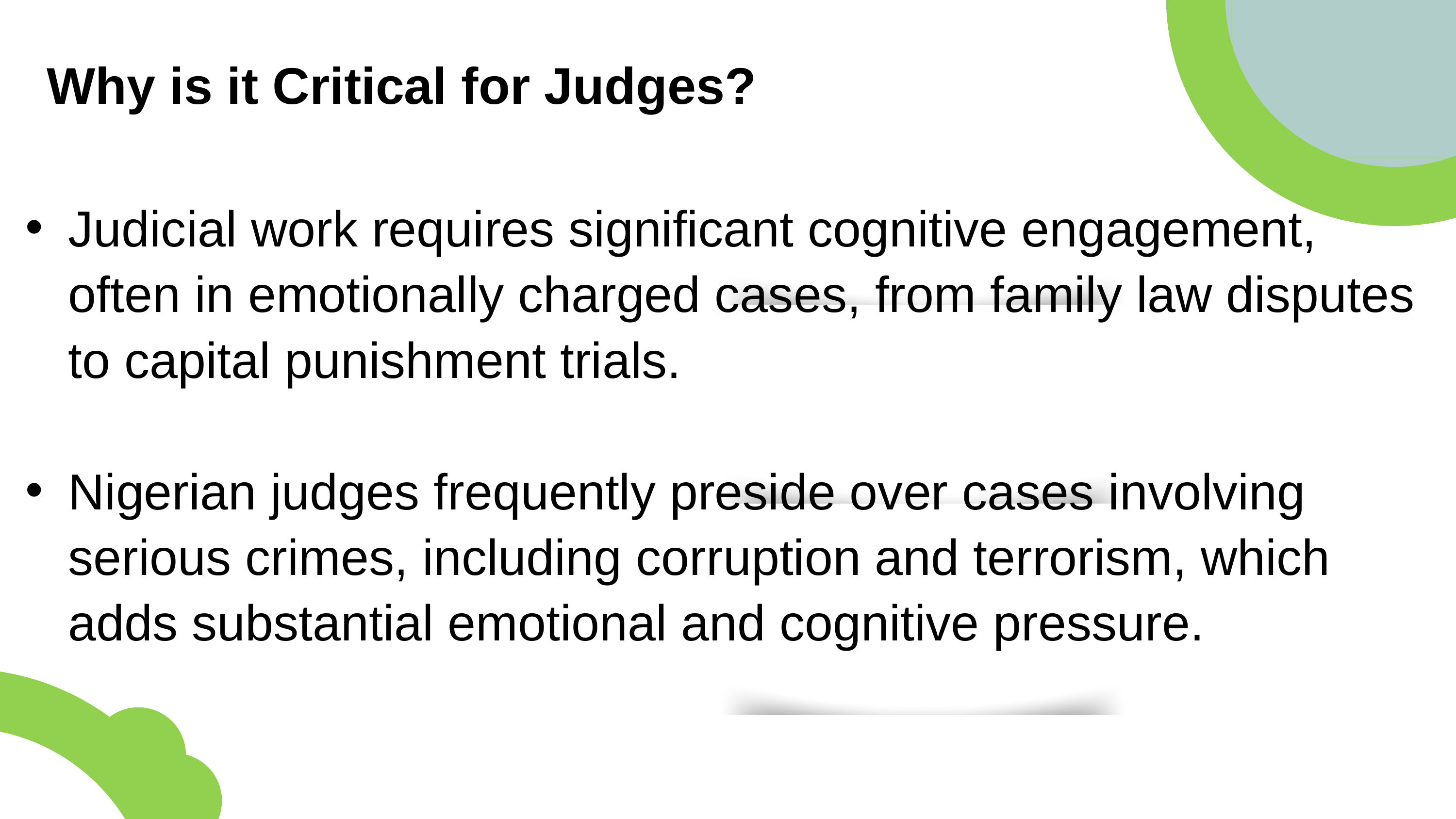

Why is it Critical for Judges?

Judicial work requires significant cognitive engagement, often in emotionally charged cases, from family law disputes to capital punishment trials.

Nigerian judges frequently preside over cases involving serious crimes, including corruption and terrorism, which adds substantial emotional and cognitive pressure.